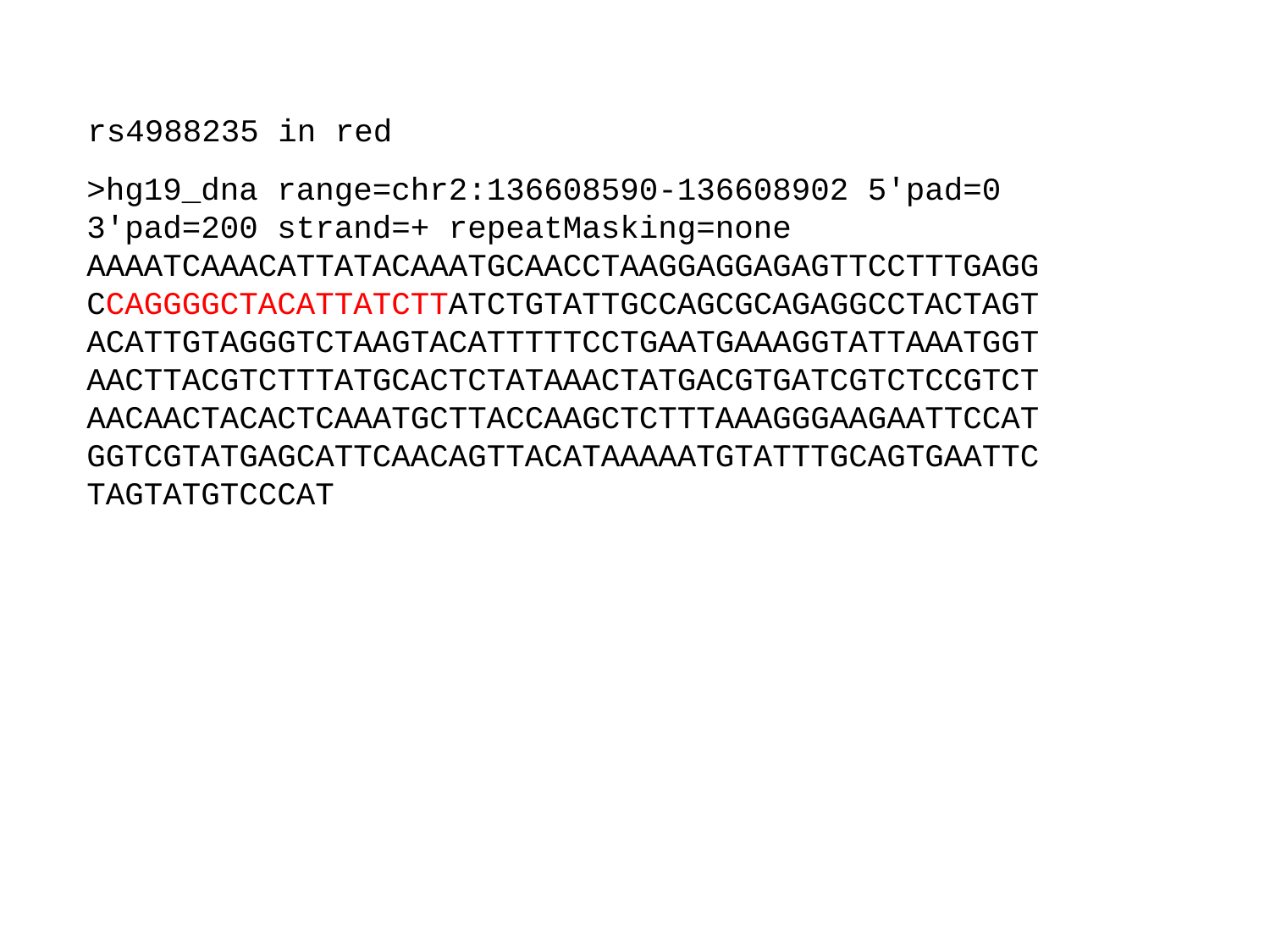

rs4988235 in red
>hg19_dna range=chr2:136608590-136608902 5'pad=0 3'pad=200 strand=+ repeatMasking=none
AAAATCAAACATTATACAAATGCAACCTAAGGAGGAGAGTTCCTTTGAGG
CCAGGGGCTACATTATCTTATCTGTATTGCCAGCGCAGAGGCCTACTAGT
ACATTGTAGGGTCTAAGTACATTTTTCCTGAATGAAAGGTATTAAATGGT
AACTTACGTCTTTATGCACTCTATAAACTATGACGTGATCGTCTCCGTCT
AACAACTACACTCAAATGCTTACCAAGCTCTTTAAAGGGAAGAATTCCAT
GGTCGTATGAGCATTCAACAGTTACATAAAAATGTATTTGCAGTGAATTC
TAGTATGTCCCAT